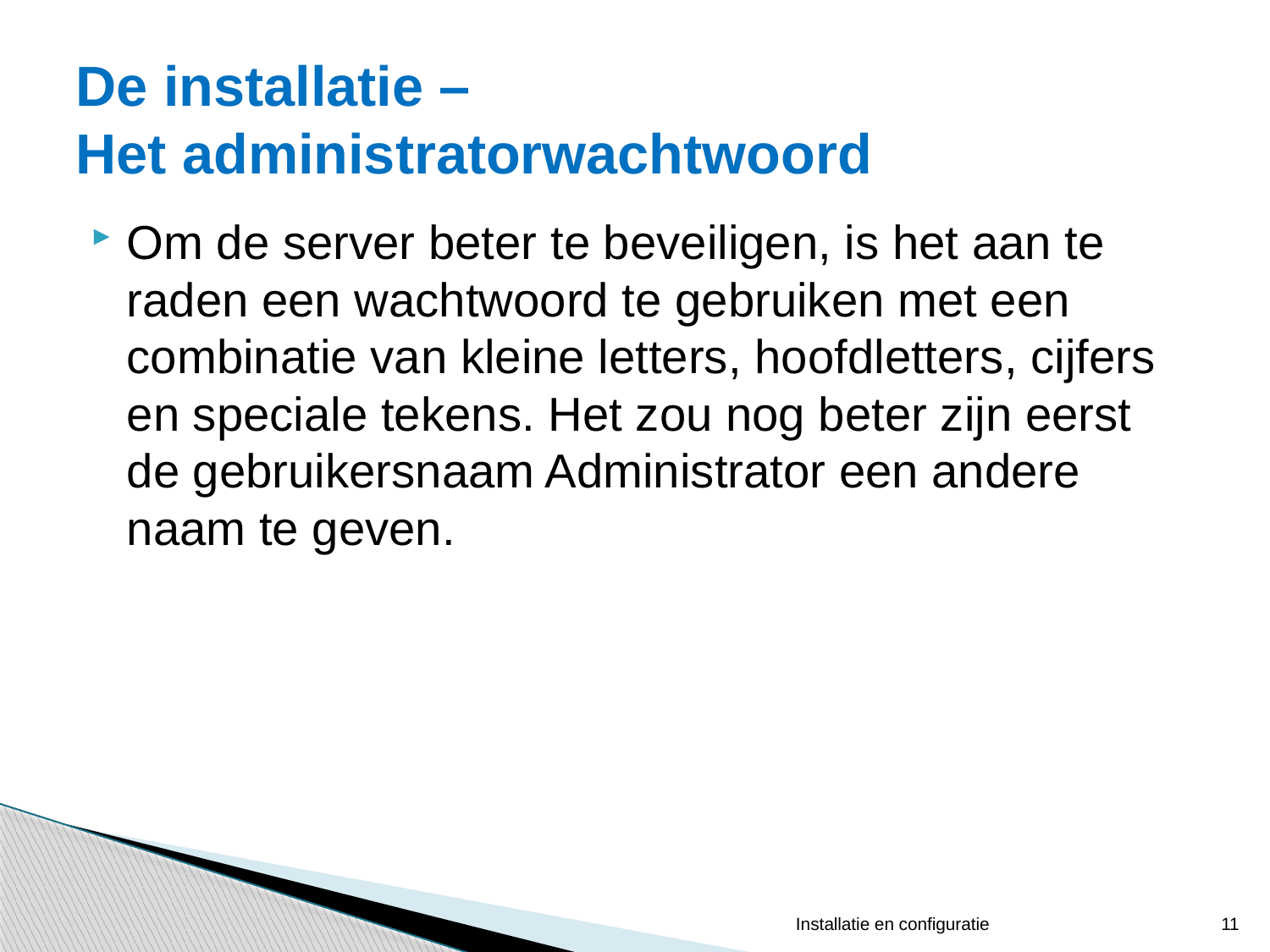

# De installatie – Het administratorwachtwoord
Om de server beter te beveiligen, is het aan te raden een wachtwoord te gebruiken met een combinatie van kleine letters, hoofdletters, cijfers en speciale tekens. Het zou nog beter zijn eerst de gebruikersnaam Administrator een andere naam te geven.
Installatie en configuratie
11